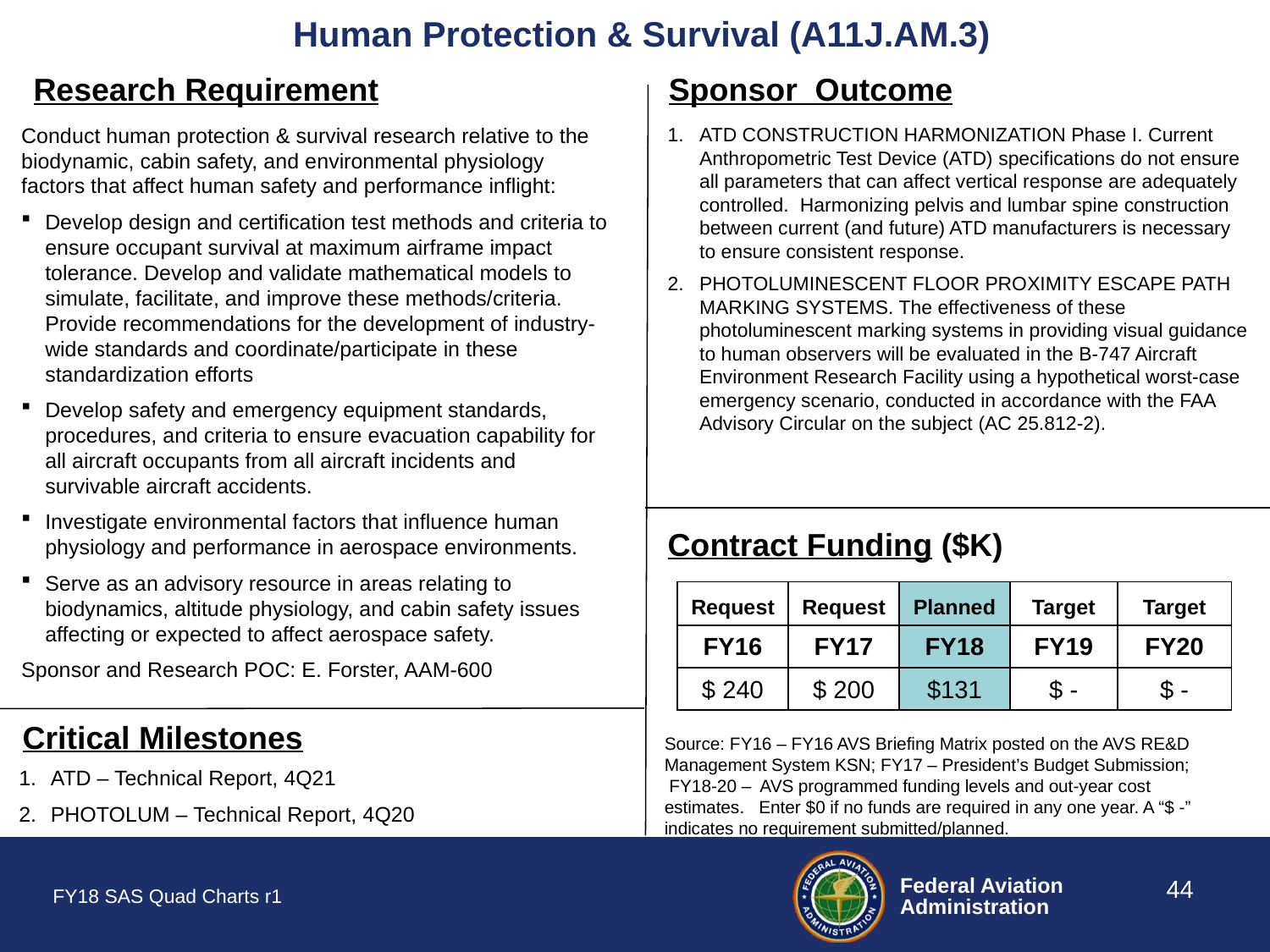

# Human Protection & Survival (A11J.AM.3)
Research Requirement
Sponsor  Outcome

Conduct human protection & survival research relative to the biodynamic, cabin safety, and environmental physiology factors that affect human safety and performance inflight:
Develop design and certification test methods and criteria to ensure occupant survival at maximum airframe impact tolerance. Develop and validate mathematical models to simulate, facilitate, and improve these methods/criteria.  Provide recommendations for the development of industry-wide standards and coordinate/participate in these standardization efforts
Develop safety and emergency equipment standards, procedures, and criteria to ensure evacuation capability for all aircraft occupants from all aircraft incidents and survivable aircraft accidents.
Investigate environmental factors that influence human physiology and performance in aerospace environments.
Serve as an advisory resource in areas relating to biodynamics, altitude physiology, and cabin safety issues affecting or expected to affect aerospace safety.
Sponsor and Research POC: E. Forster, AAM-600
ATD CONSTRUCTION HARMONIZATION Phase I. Current Anthropometric Test Device (ATD) specifications do not ensure all parameters that can affect vertical response are adequately controlled.  Harmonizing pelvis and lumbar spine construction between current (and future) ATD manufacturers is necessary to ensure consistent response.
PHOTOLUMINESCENT FLOOR PROXIMITY ESCAPE PATH MARKING SYSTEMS. The effectiveness of these photoluminescent marking systems in providing visual guidance to human observers will be evaluated in the B-747 Aircraft Environment Research Facility using a hypothetical worst-case emergency scenario, conducted in accordance with the FAA Advisory Circular on the subject (AC 25.812-2).

Contract Funding ($K)

| Request | Request | Planned | Target | Target |
| --- | --- | --- | --- | --- |
| FY16 | FY17 | FY18 | FY19 | FY20 |
| $ 240 | $ 200 | $131 | $ - | $ - |

Critical Milestones
Source: FY16 – FY16 AVS Briefing Matrix posted on the AVS RE&D Management System KSN; FY17 – President’s Budget Submission;  FY18-20 –  AVS programmed funding levels and out-year cost estimates.   Enter $0 if no funds are required in any one year. A “$ -” indicates no requirement submitted/planned.

ATD – Technical Report, 4Q21
PHOTOLUM – Technical Report, 4Q20
44
FY18 SAS Quad Charts r1